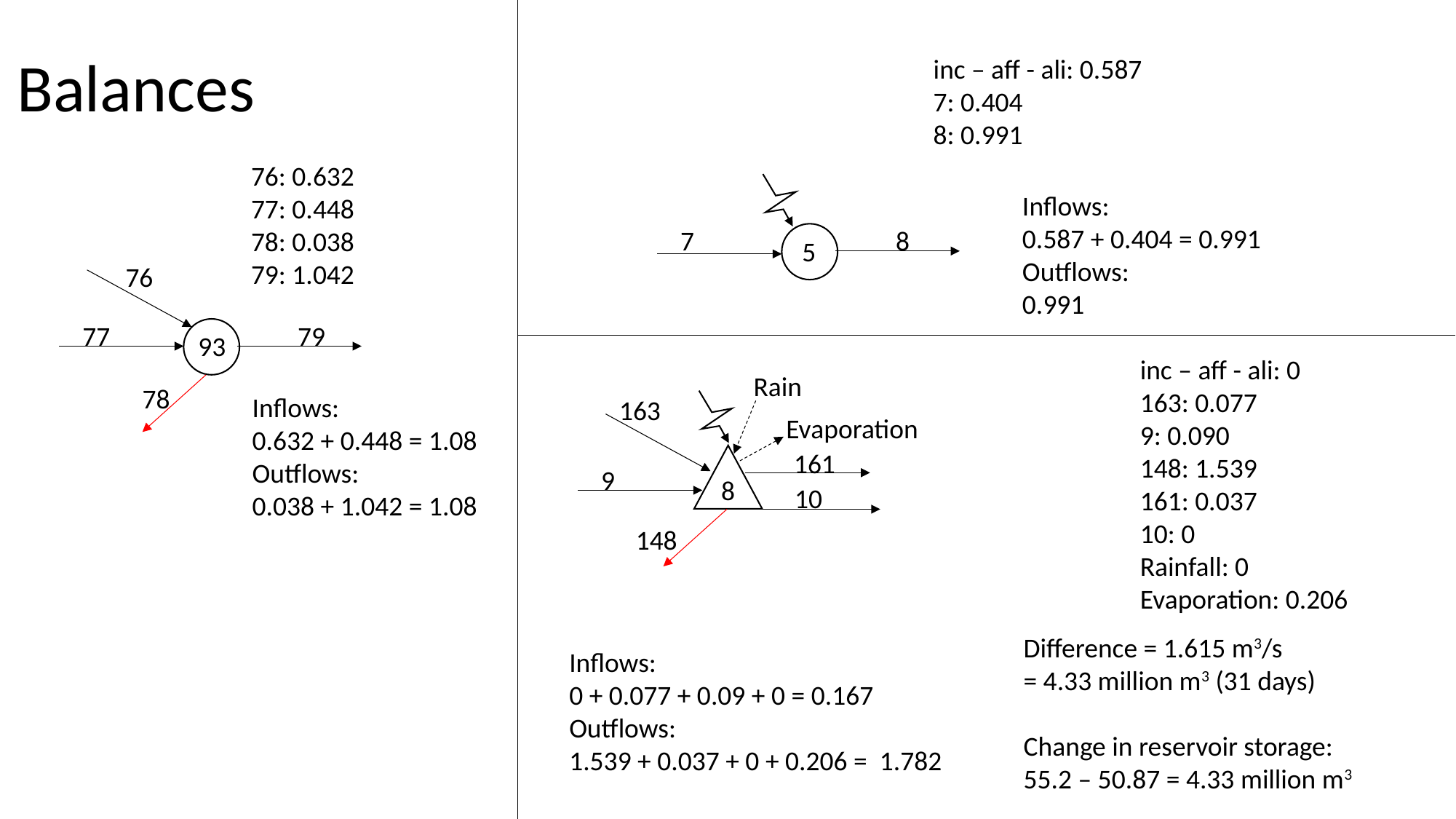

# Balances
inc – aff - ali: 0.587
7: 0.404
8: 0.991
76: 0.632
77: 0.448
78: 0.038
79: 1.042

Inflows:
0.587 + 0.404 = 0.991
Outflows:
0.991
7
8

5
76
77
79

93
inc – aff - ali: 0
163: 0.077
9: 0.090
148: 1.539
161: 0.037
10: 0
Rainfall: 0
Evaporation: 0.206
Rain
78
Inflows:
0.632 + 0.448 = 1.08
Outflows:
0.038 + 1.042 = 1.08
163

Evaporation
161

9
8
10
148
Difference = 1.615 m3/s
= 4.33 million m3 (31 days)

Change in reservoir storage:
55.2 – 50.87 = 4.33 million m3

Inflows:
0 + 0.077 + 0.09 + 0 = 0.167
Outflows:
1.539 + 0.037 + 0 + 0.206 =  1.782